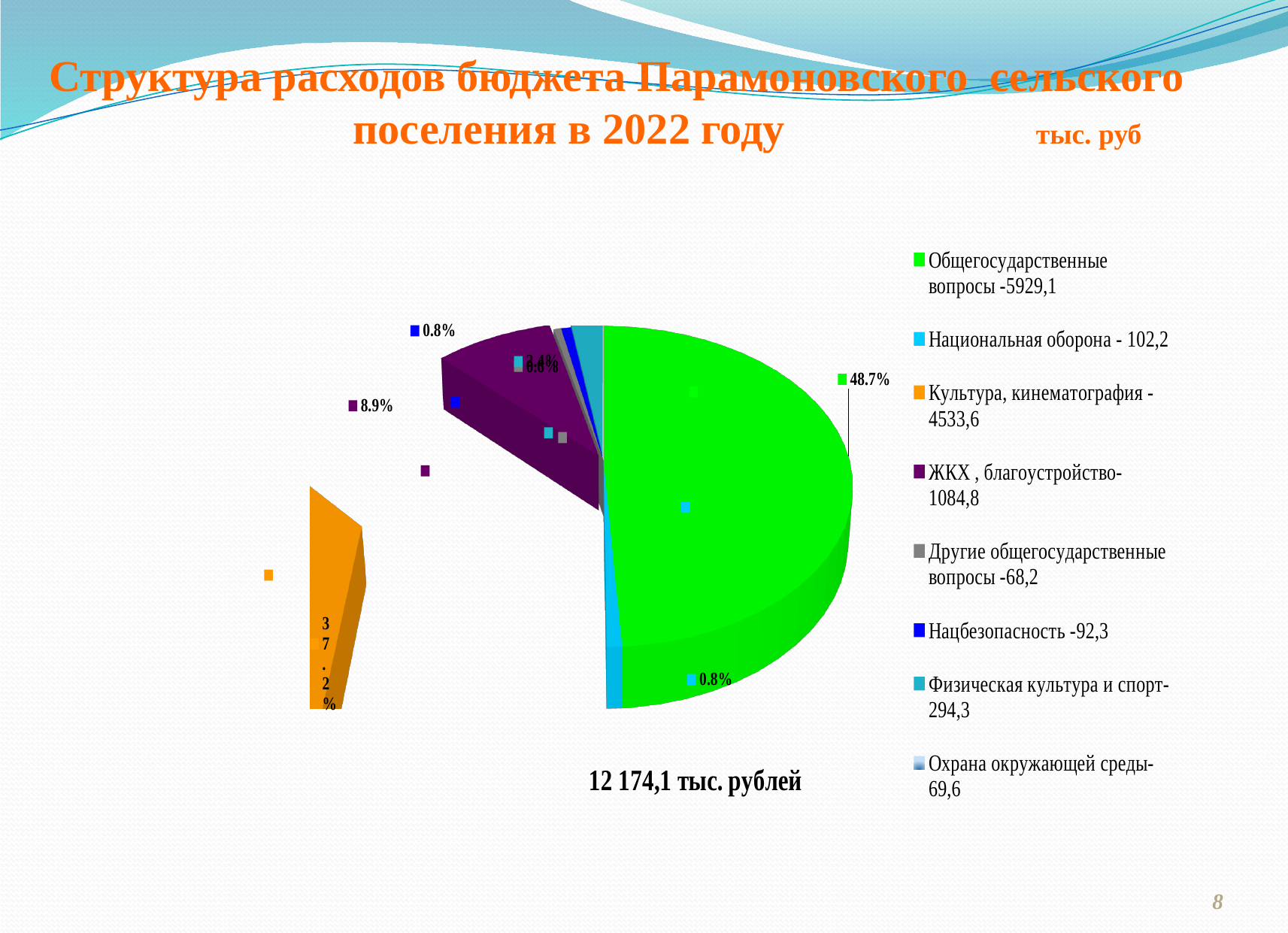

Структура расходов бюджета Парамоновского  сельского                         поселения в 2022 году                       тыс. руб

[unsupported chart]

8